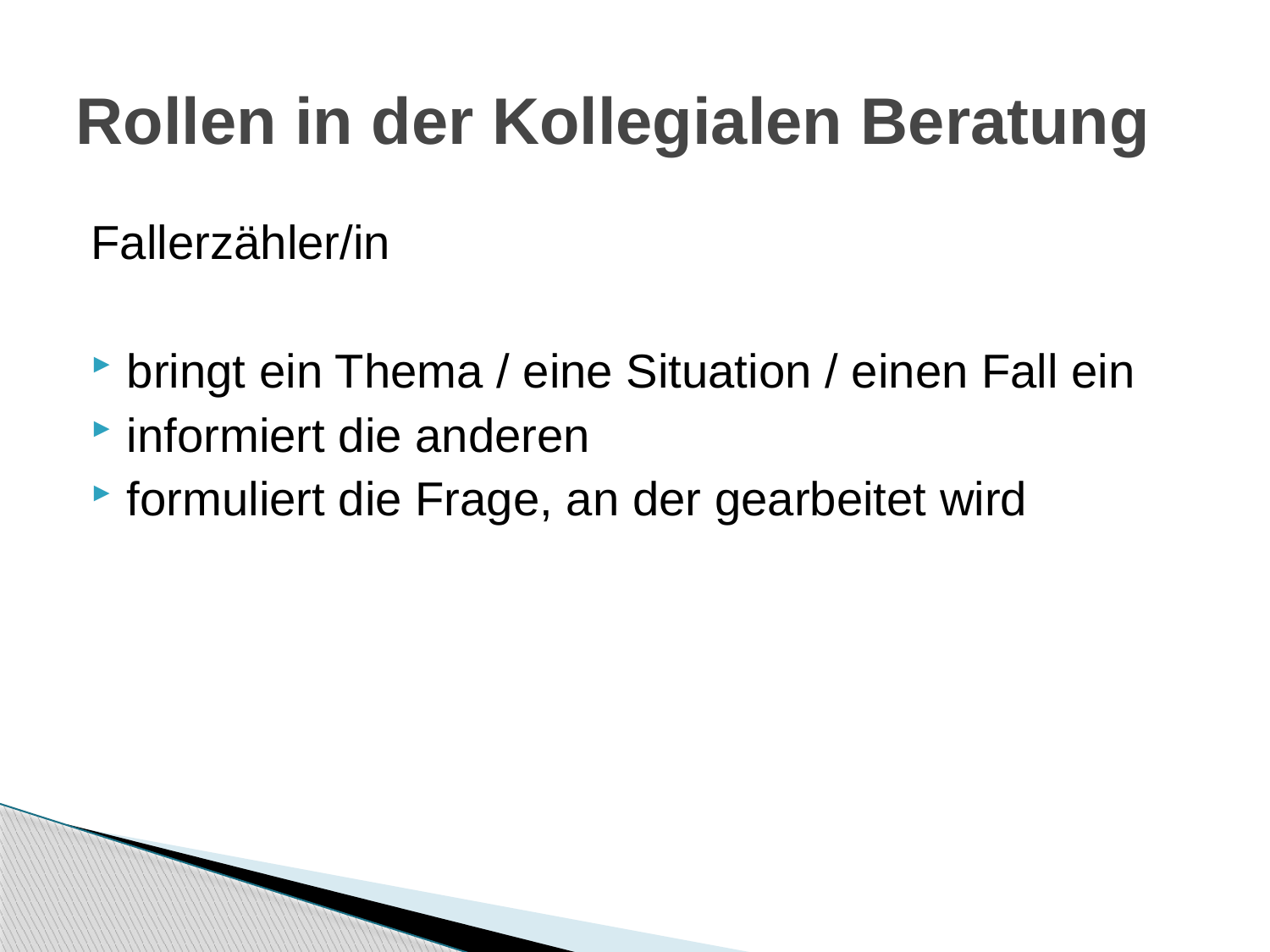

# Rollen in der Kollegialen Beratung
Fallerzähler/in

bringt ein Thema / eine Situation / einen Fall ein
informiert die anderen
formuliert die Frage, an der gearbeitet wird